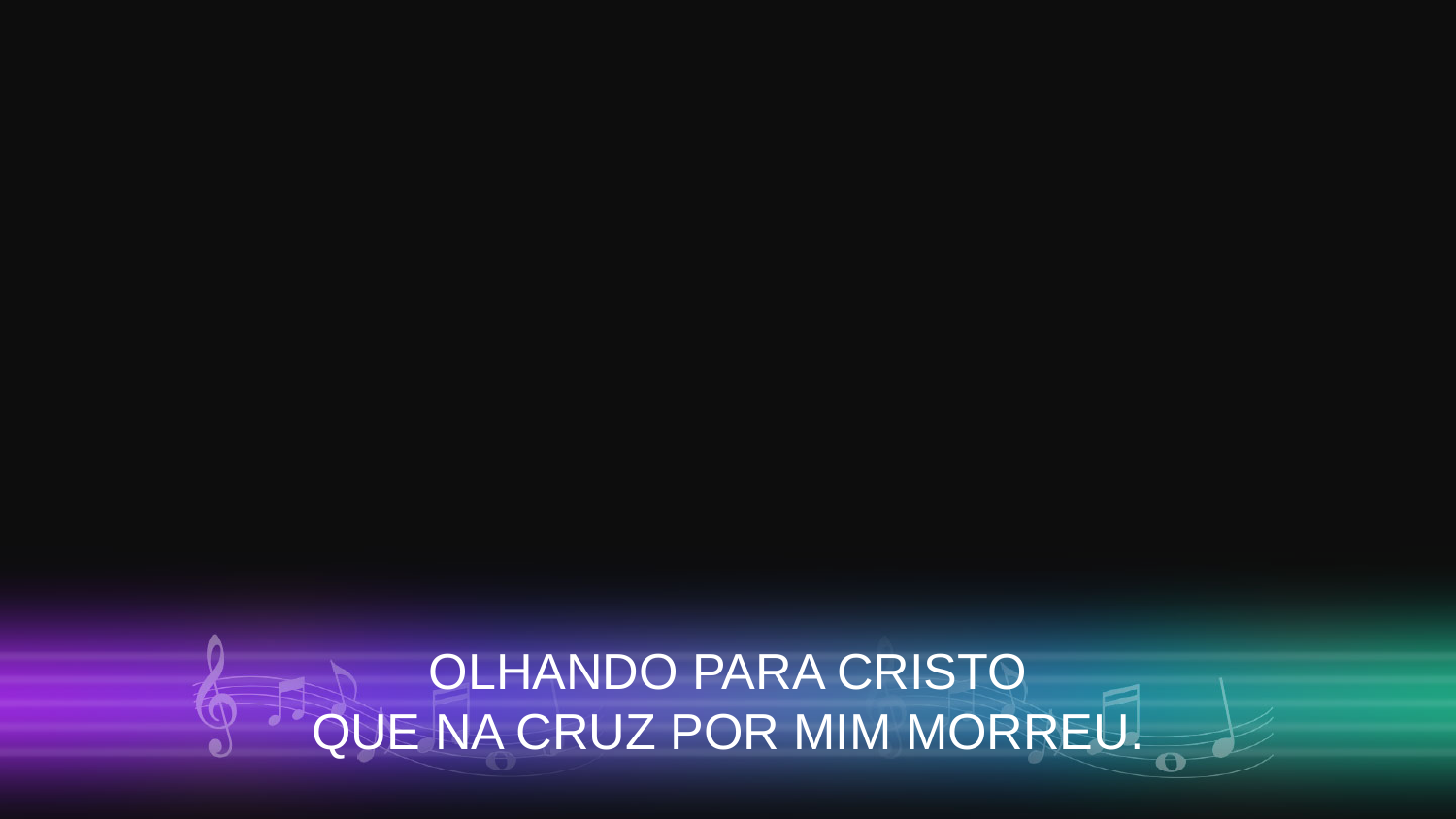

OLHANDO PARA CRISTO
QUE NA CRUZ POR MIM MORREU.